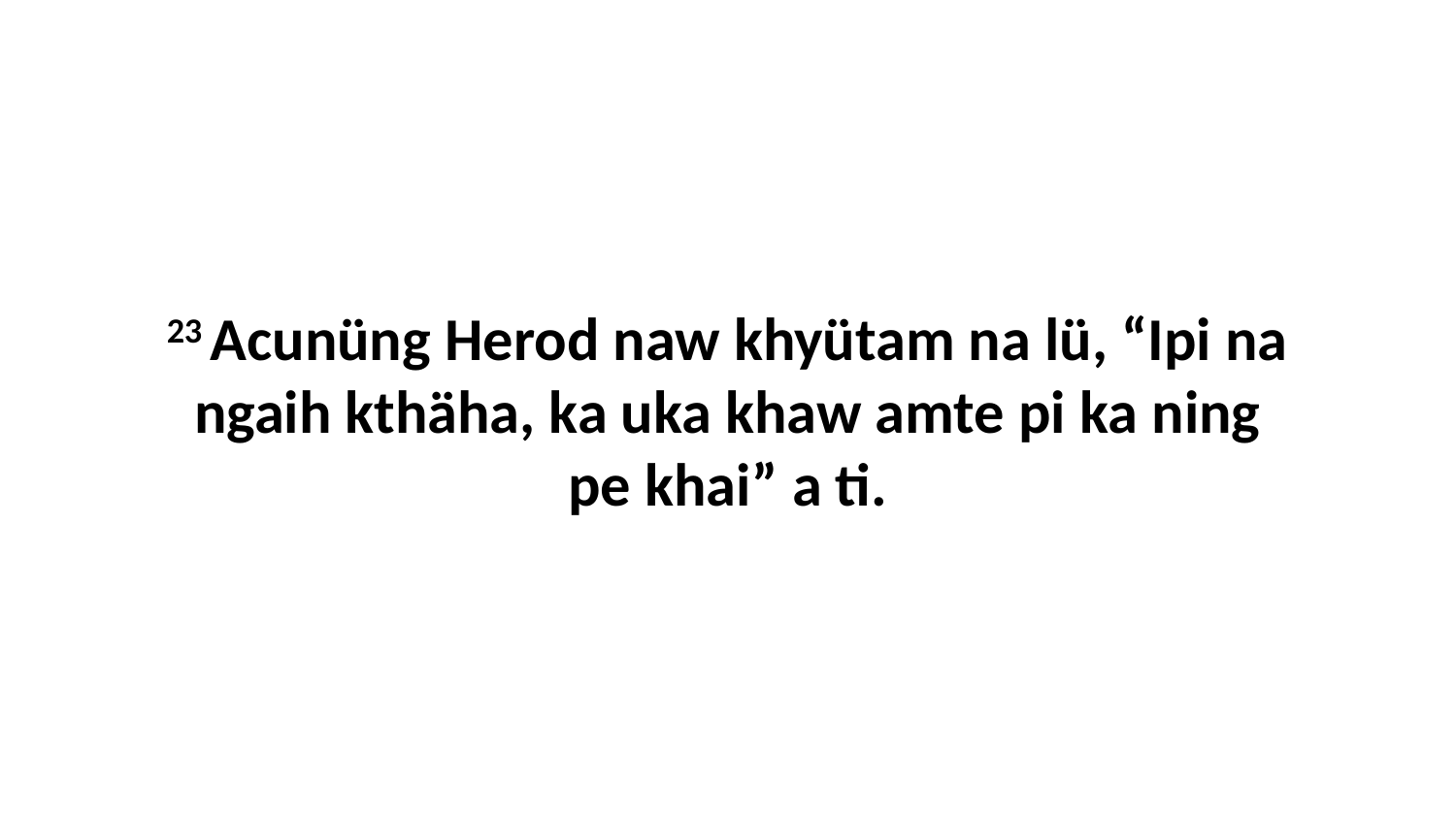

23 Acunüng Herod naw khyütam na lü, “Ipi na ngaih kthäha, ka uka khaw amte pi ka ning pe khai” a ti.